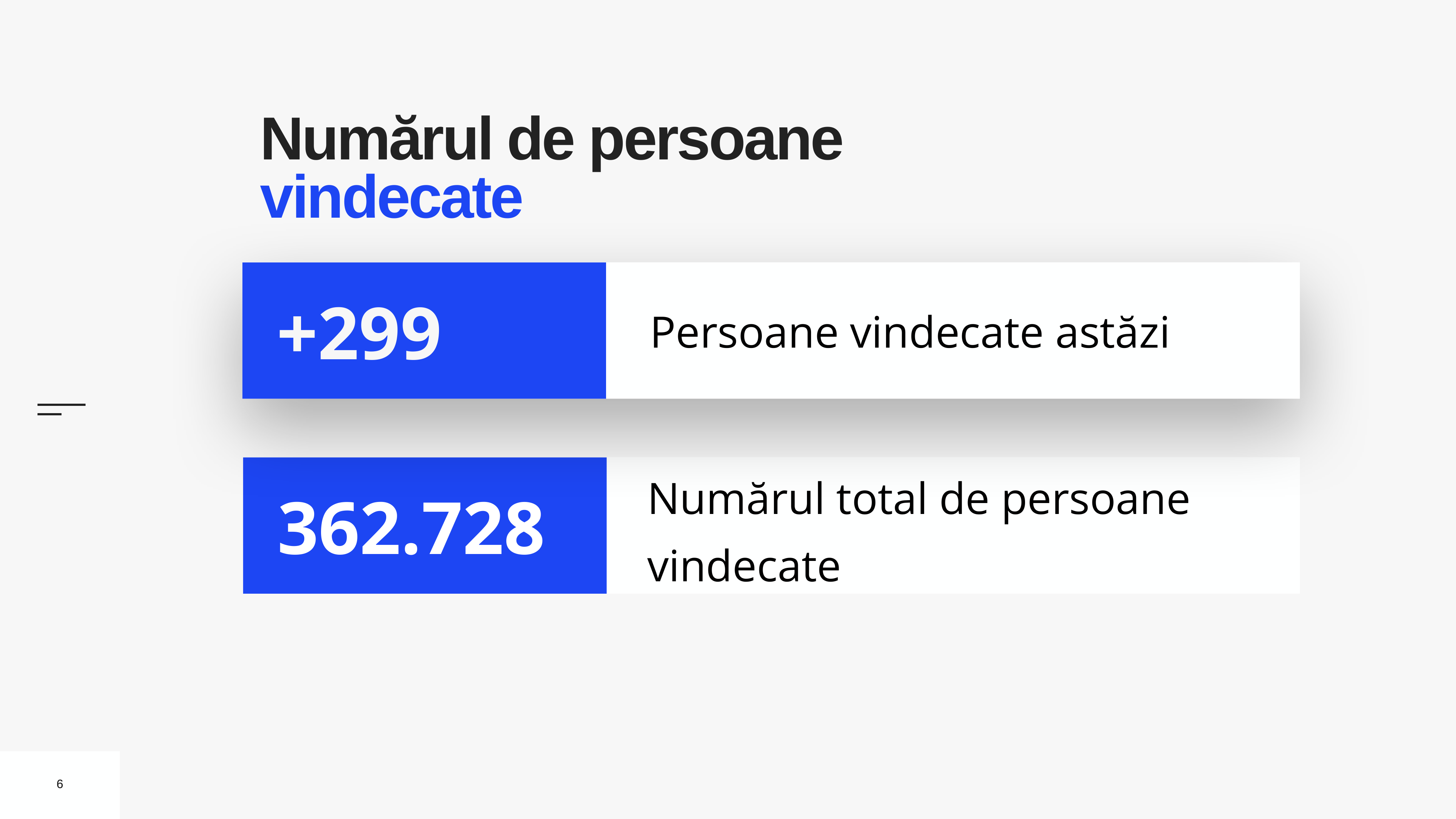

# Numărul de persoane vindecate

Persoane vindecate astăzi

+299

Numărul total de persoane vindecate

362.728
6
6